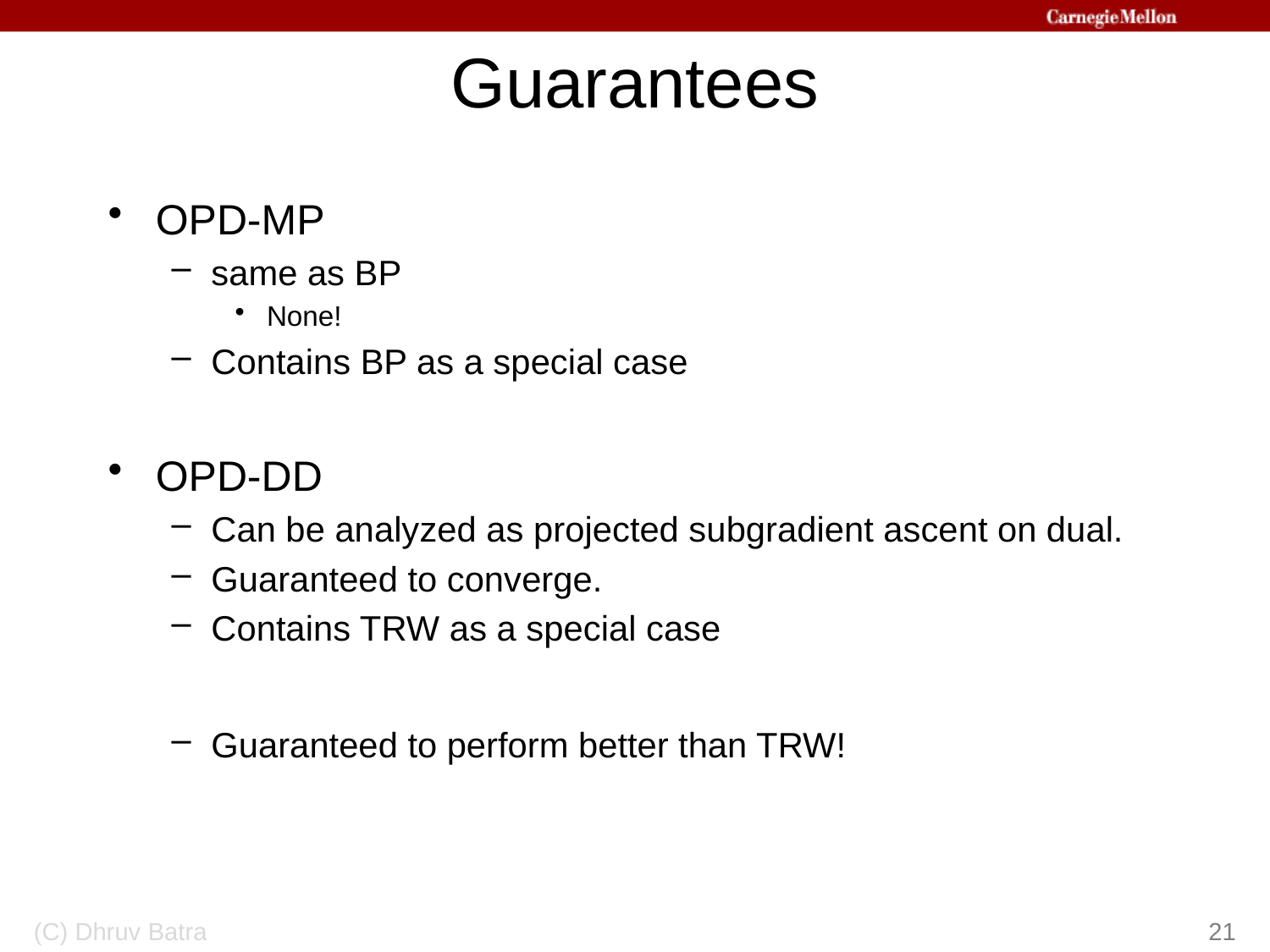

# Guarantees

OPD-MP
same as BP
None!
Contains BP as a special case

OPD-DD
Can be analyzed as projected subgradient ascent on dual.
Guaranteed to converge.
Contains TRW as a special case

Guaranteed to perform better than TRW!

(C) Dhruv Batra
21